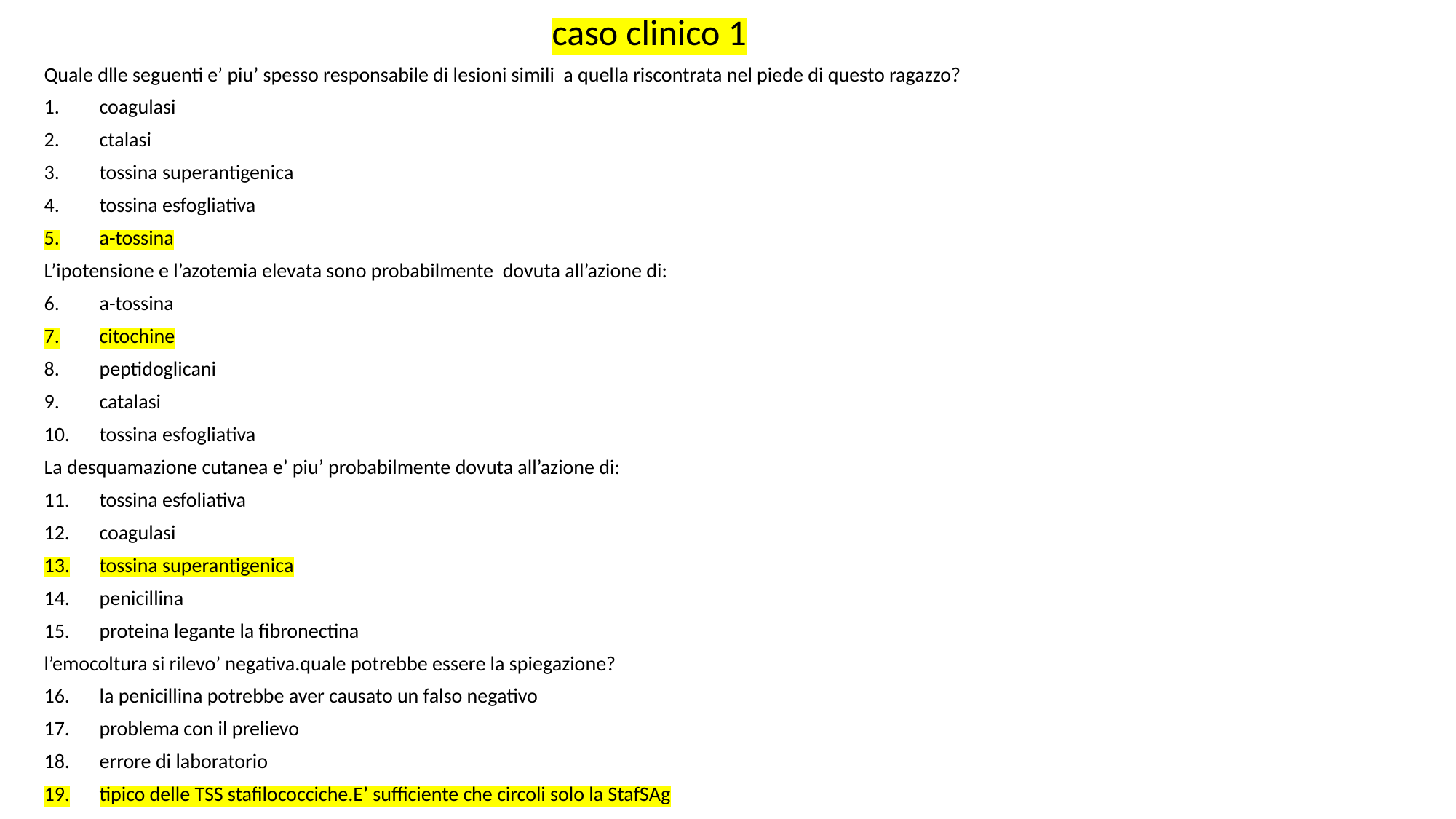

# caso clinico 1
Quale dlle seguenti e’ piu’ spesso responsabile di lesioni simili  a quella riscontrata nel piede di questo ragazzo?
coagulasi
ctalasi
tossina superantigenica
tossina esfogliativa
a-tossina
L’ipotensione e l’azotemia elevata sono probabilmente  dovuta all’azione di:
a-tossina
citochine
peptidoglicani
catalasi
tossina esfogliativa
La desquamazione cutanea e’ piu’ probabilmente dovuta all’azione di:
tossina esfoliativa
coagulasi
tossina superantigenica
penicillina
proteina legante la fibronectina
l’emocoltura si rilevo’ negativa.quale potrebbe essere la spiegazione?
la penicillina potrebbe aver causato un falso negativo
problema con il prelievo
errore di laboratorio
tipico delle TSS stafilococciche.E’ sufficiente che circoli solo la StafSAg